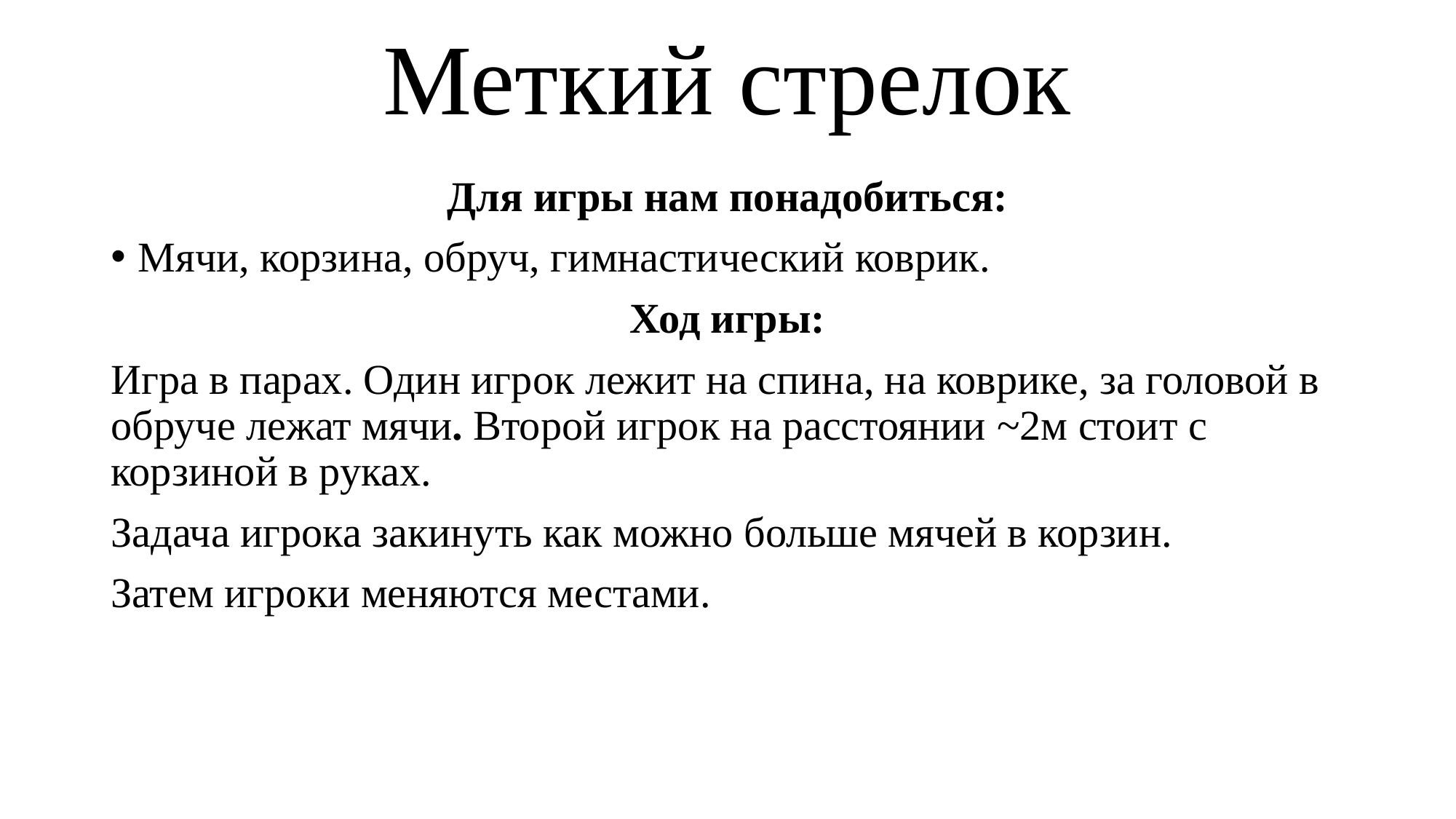

# Меткий стрелок
Для игры нам понадобиться:
Мячи, корзина, обруч, гимнастический коврик.
Ход игры:
Игра в парах. Один игрок лежит на спина, на коврике, за головой в обруче лежат мячи. Второй игрок на расстоянии ~2м стоит с корзиной в руках.
Задача игрока закинуть как можно больше мячей в корзин.
Затем игроки меняются местами.